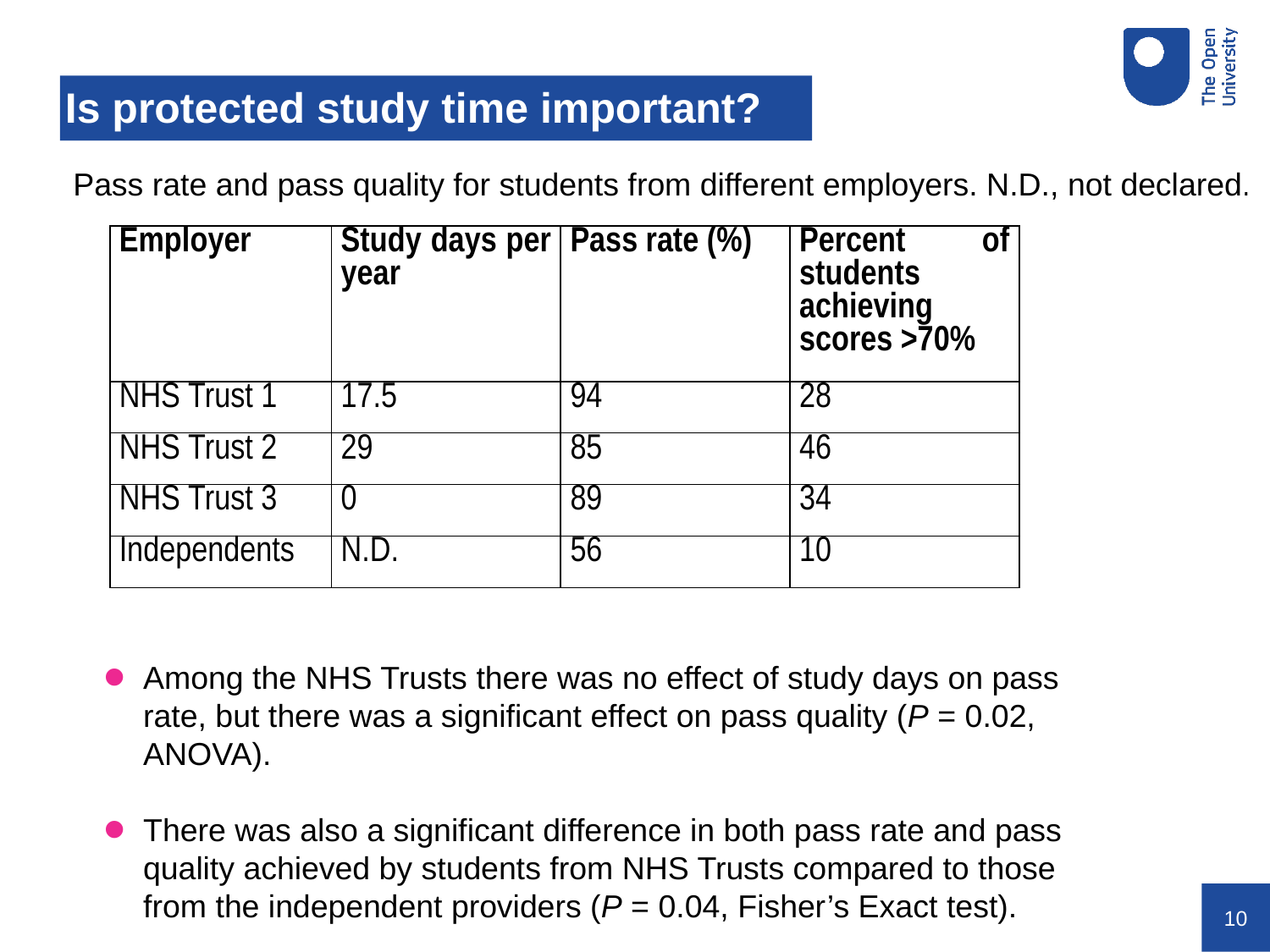

# Is protected study time important?

Pass rate and pass quality for students from different employers. N.D., not declared.

| Employer | Study days per year | Pass rate (%) | Percent of students achieving scores >70% |
| --- | --- | --- | --- |
| NHS Trust 1 | 17.5 | 94 | 28 |
| NHS Trust 2 | 29 | 85 | 46 |
| NHS Trust 3 | 0 | 89 | 34 |
| Independents | N.D. | 56 | 10 |

Among the NHS Trusts there was no effect of study days on pass rate, but there was a significant effect on pass quality (P = 0.02, ANOVA).

There was also a significant difference in both pass rate and pass quality achieved by students from NHS Trusts compared to those from the independent providers (P = 0.04, Fisher’s Exact test).